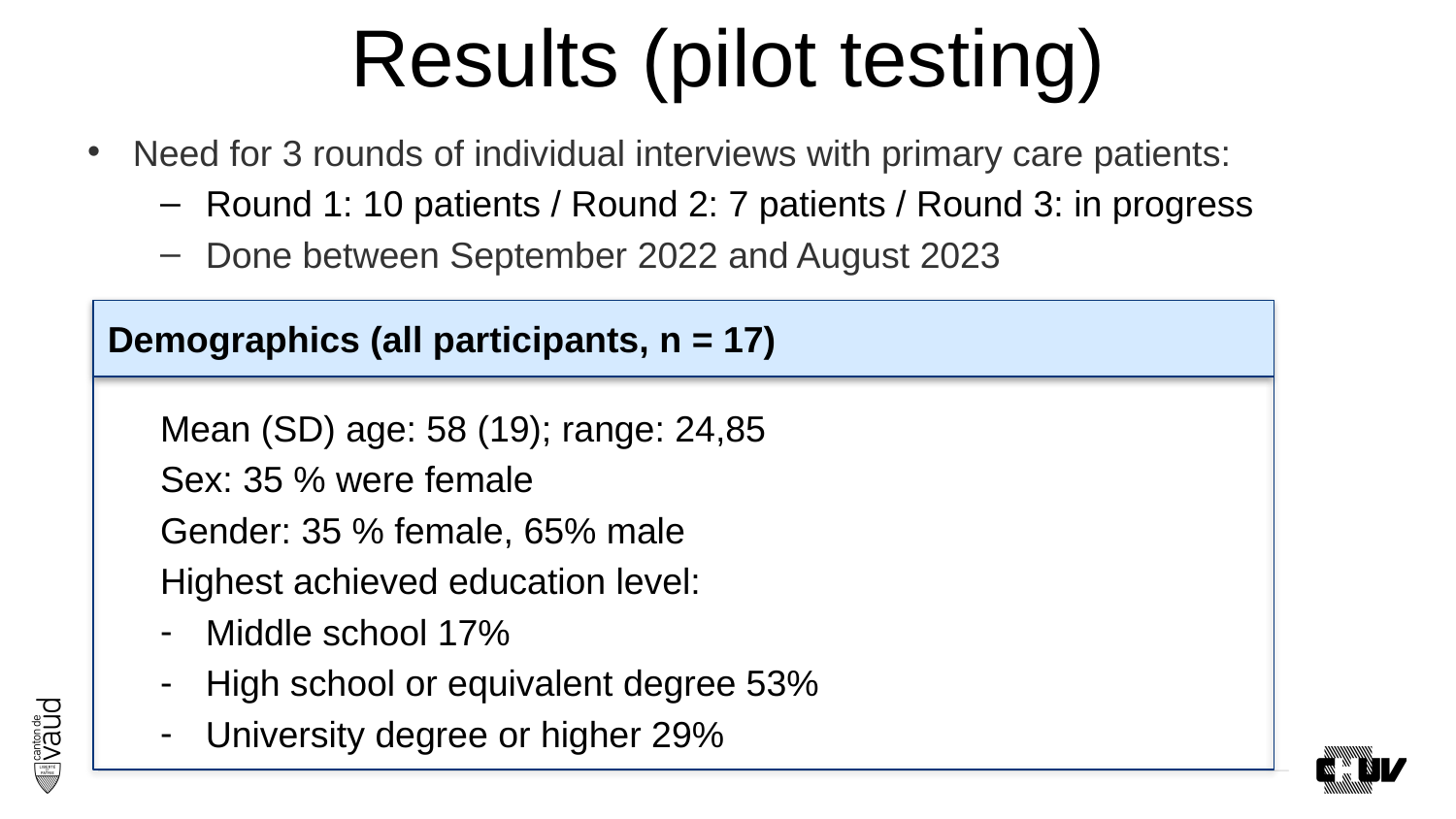

# Results (pilot testing)
Need for 3 rounds of individual interviews with primary care patients:
Round 1: 10 patients / Round 2: 7 patients / Round 3: in progress
Done between September 2022 and August 2023

Mean (SD) age: 58 (19); range: 24,85
Sex: 35 % were female
Gender: 35 % female, 65% male
Highest achieved education level:
Middle school 17%
High school or equivalent degree 53%
University degree or higher 29%
Demographics (all participants, n = 17)